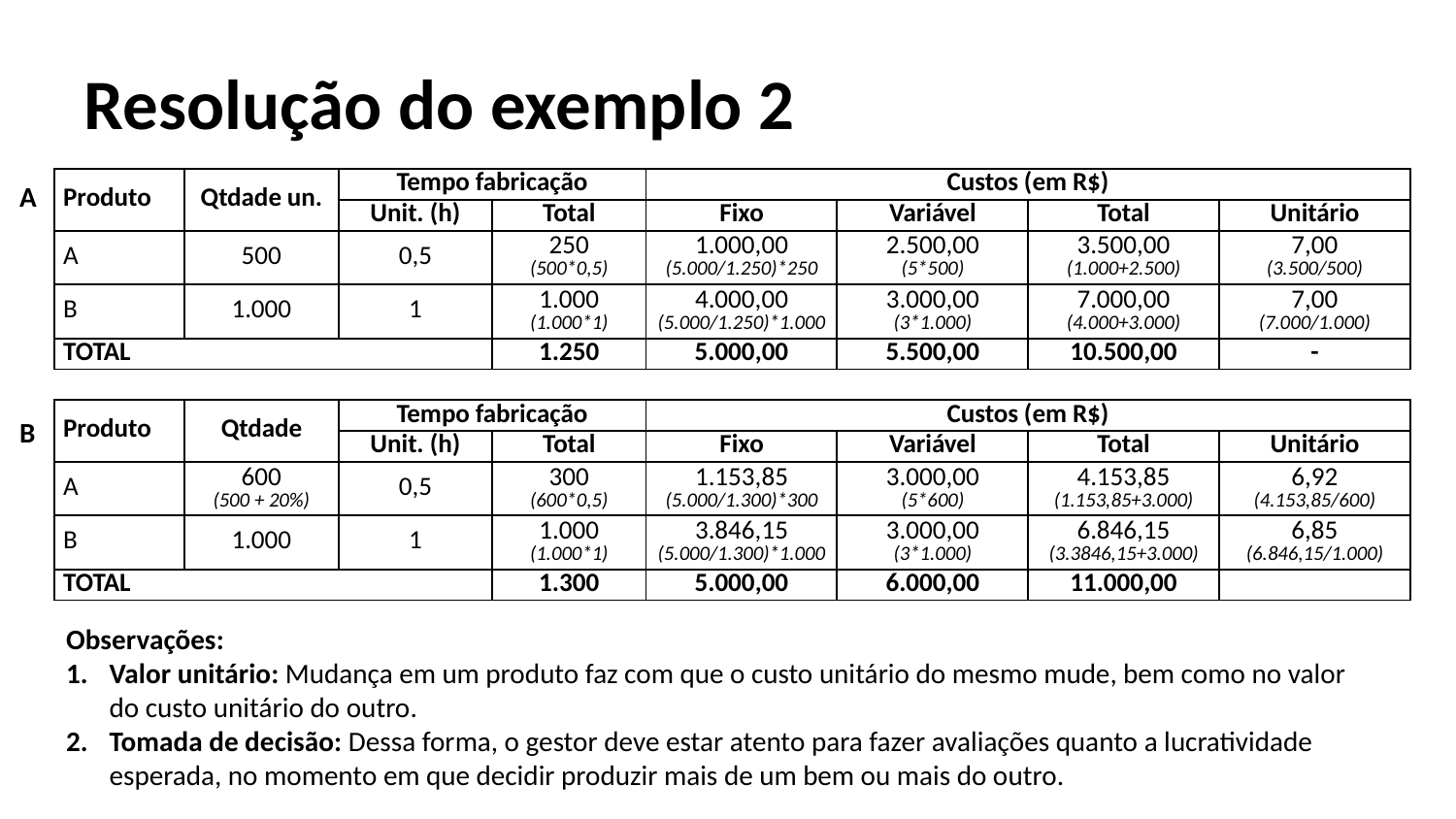

# Resolução do exemplo 2
| Produto | Qtdade un. | Tempo fabricação |  | Custos (em R$) |  |  |  |
| --- | --- | --- | --- | --- | --- | --- | --- |
|  |  | Unit. (h) | Total | Fixo | Variável | Total | Unitário |
| A | 500 | 0,5 | 250 (500\*0,5) | 1.000,00 (5.000/1.250)\*250 | 2.500,00 (5\*500) | 3.500,00 (1.000+2.500) | 7,00 (3.500/500) |
| B | 1.000 | 1 | 1.000 (1.000\*1) | 4.000,00 (5.000/1.250)\*1.000 | 3.000,00 (3\*1.000) | 7.000,00 (4.000+3.000) | 7,00 (7.000/1.000) |
| TOTAL |  |  | 1.250 | 5.000,00 | 5.500,00 | 10.500,00 | - |
A
| Produto | Qtdade | Tempo fabricação |  | Custos (em R$) |  |  |  |
| --- | --- | --- | --- | --- | --- | --- | --- |
|  |  | Unit. (h) | Total | Fixo | Variável | Total | Unitário |
| A | 600 (500 + 20%) | 0,5 | 300 (600\*0,5) | 1.153,85 (5.000/1.300)\*300 | 3.000,00 (5\*600) | 4.153,85 (1.153,85+3.000) | 6,92 (4.153,85/600) |
| B | 1.000 | 1 | 1.000 (1.000\*1) | 3.846,15 (5.000/1.300)\*1.000 | 3.000,00 (3\*1.000) | 6.846,15 (3.3846,15+3.000) | 6,85 (6.846,15/1.000) |
| TOTAL |  |  | 1.300 | 5.000,00 | 6.000,00 | 11.000,00 |  |
B
Observações:
Valor unitário: Mudança em um produto faz com que o custo unitário do mesmo mude, bem como no valor do custo unitário do outro.
Tomada de decisão: Dessa forma, o gestor deve estar atento para fazer avaliações quanto a lucratividade esperada, no momento em que decidir produzir mais de um bem ou mais do outro.